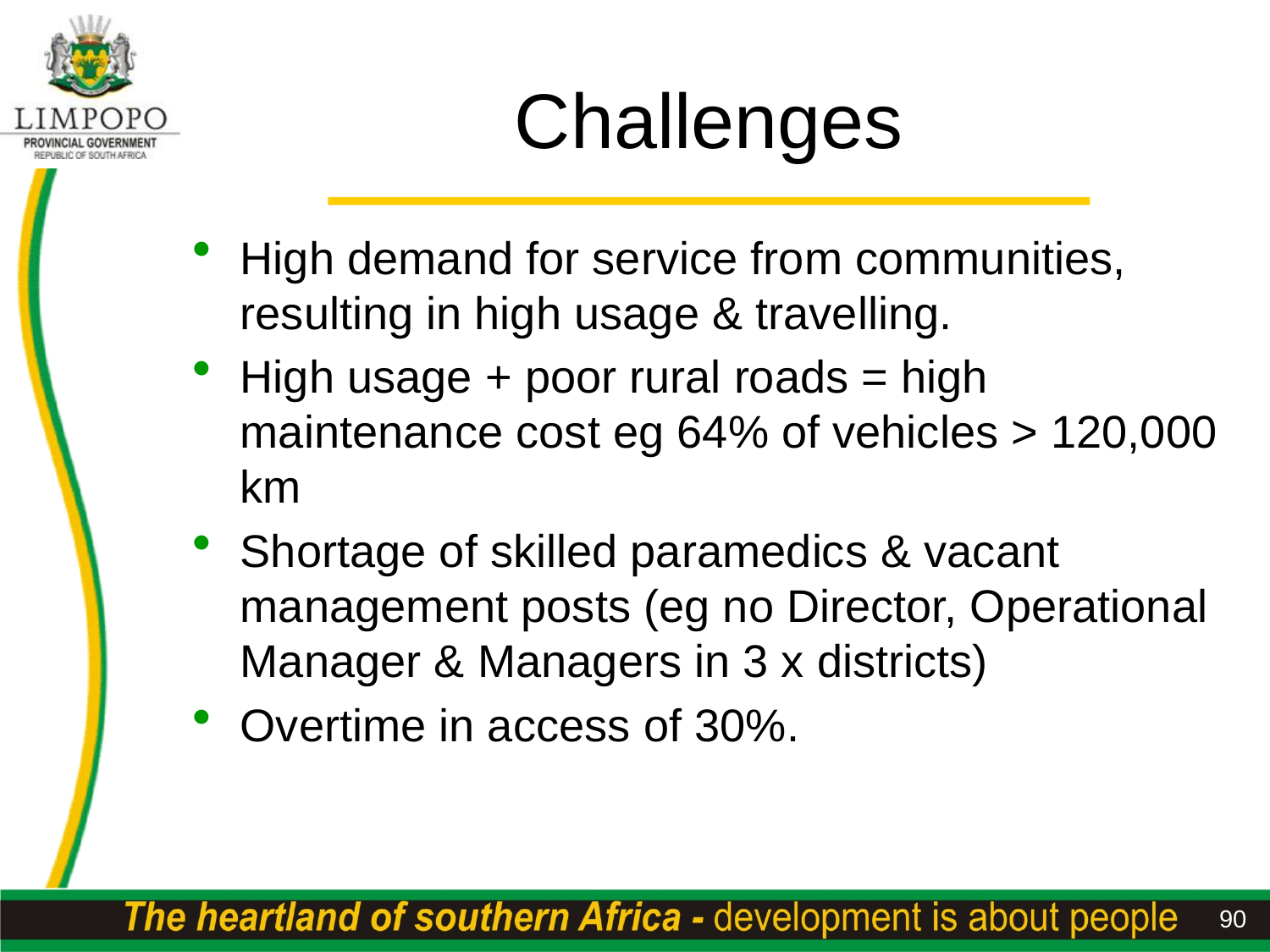

# Challenges
High demand for service from communities, resulting in high usage & travelling.
High usage + poor rural roads = high maintenance cost eg 64% of vehicles > 120,000 km
Shortage of skilled paramedics & vacant management posts (eg no Director, Operational Manager & Managers in 3 x districts)
Overtime in access of 30%.
90